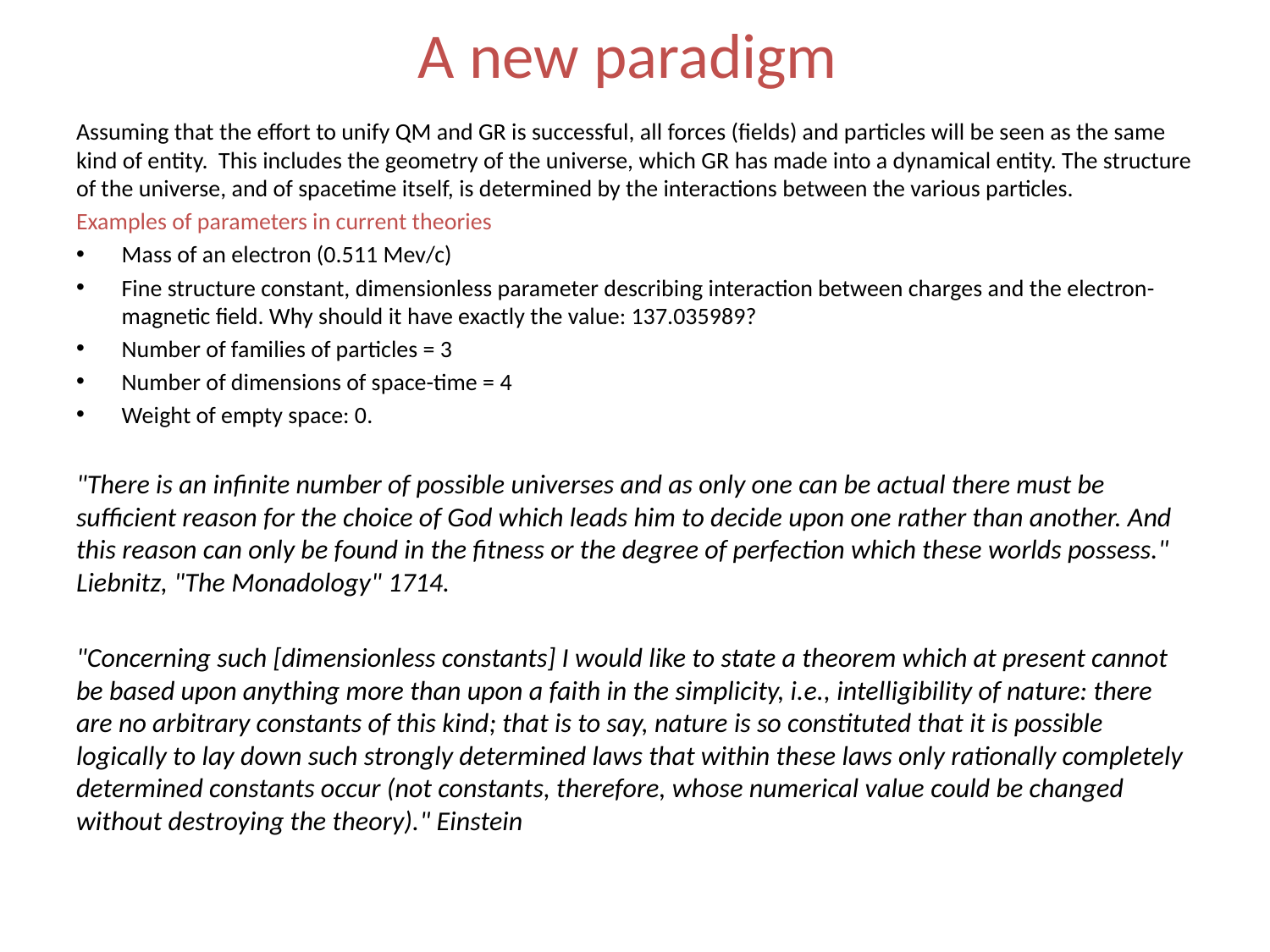

# A new paradigm
Assuming that the effort to unify QM and GR is successful, all forces (fields) and particles will be seen as the same kind of entity.  This includes the geometry of the universe, which GR has made into a dynamical entity. The structure of the universe, and of spacetime itself, is determined by the interactions between the various particles.
Examples of parameters in current theories
Mass of an electron (0.511 Mev/c)
Fine structure constant, dimensionless parameter describing interaction between charges and the electron-magnetic field. Why should it have exactly the value: 137.035989?
Number of families of particles = 3
Number of dimensions of space-time = 4
Weight of empty space: 0.

"There is an infinite number of possible universes and as only one can be actual there must be sufficient reason for the choice of God which leads him to decide upon one rather than another. And this reason can only be found in the fitness or the degree of perfection which these worlds possess." Liebnitz, "The Monadology" 1714.

"Concerning such [dimensionless constants] I would like to state a theorem which at present cannot be based upon anything more than upon a faith in the simplicity, i.e., intelligibility of nature: there are no arbitrary constants of this kind; that is to say, nature is so constituted that it is possible logically to lay down such strongly determined laws that within these laws only rationally completely determined constants occur (not constants, therefore, whose numerical value could be changed without destroying the theory)." Einstein